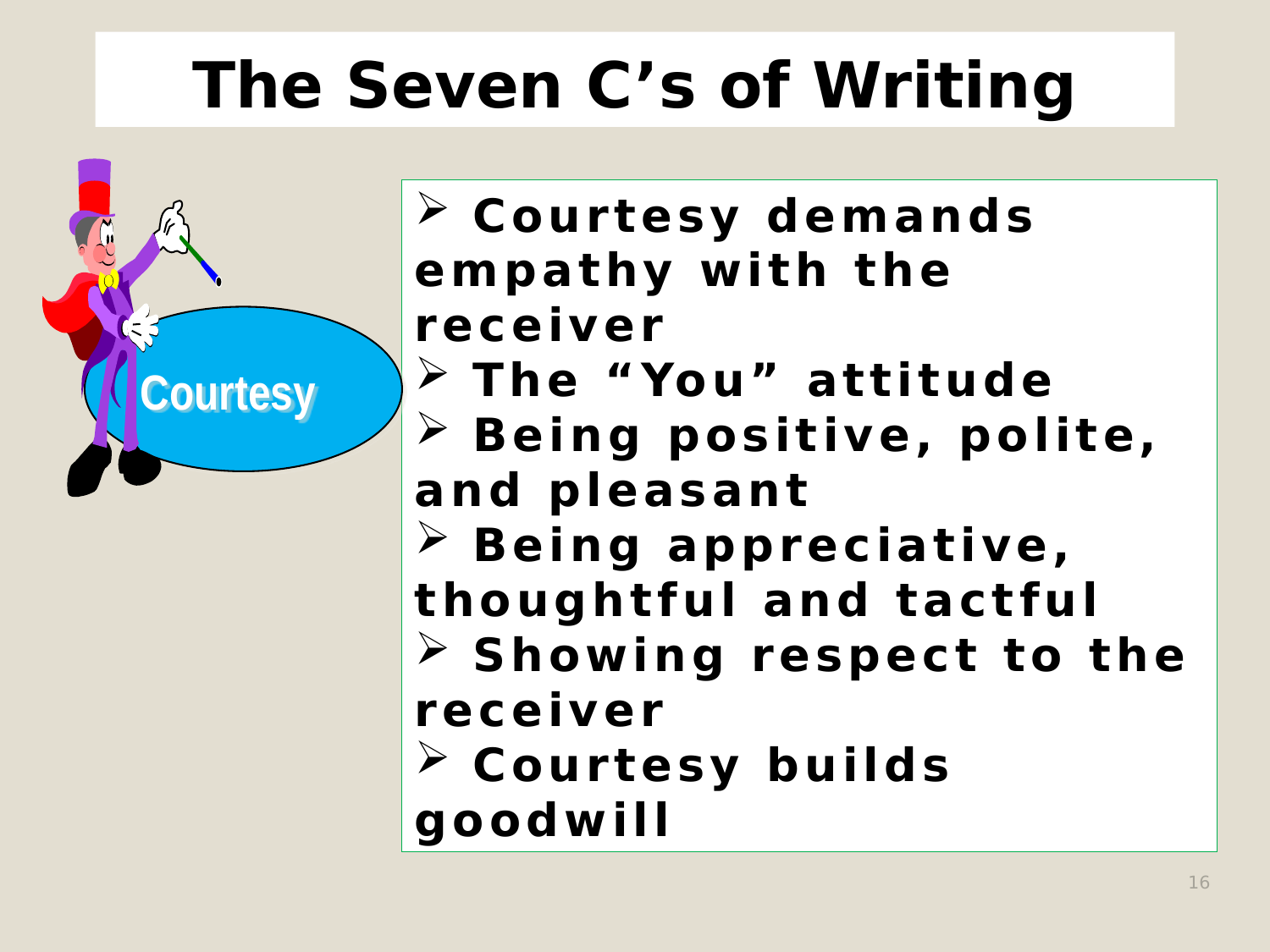

# The Seven C’s of Writing

 Courtesy demands empathy with the receiver
 The “You” attitude
 Being positive, polite, and pleasant
 Being appreciative, thoughtful and tactful
 Showing respect to the receiver
 Courtesy builds goodwill

Courtesy

16